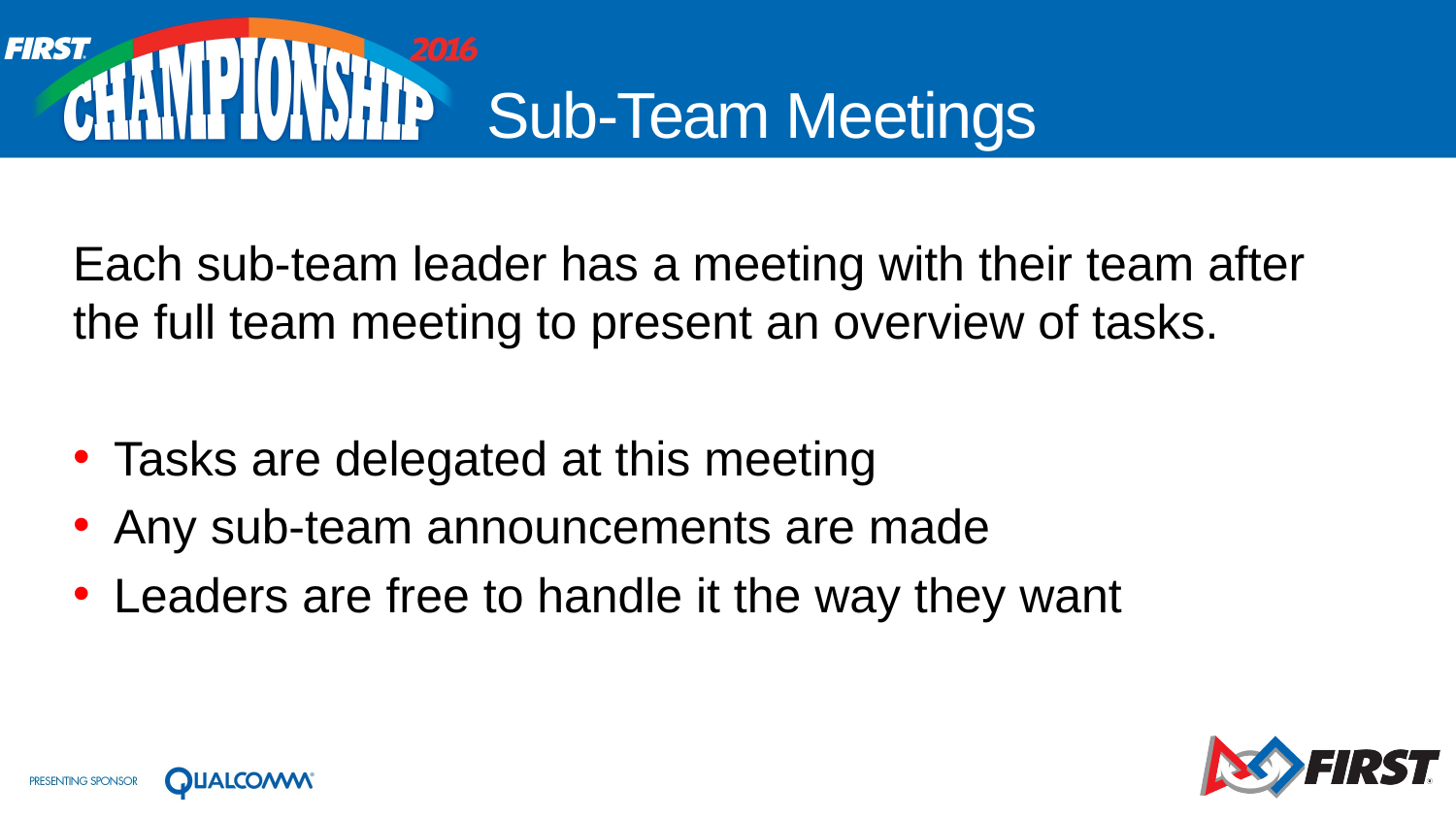

# Sub-Team Meetings
Each sub-team leader has a meeting with their team after the full team meeting to present an overview of tasks.

Tasks are delegated at this meeting
Any sub-team announcements are made
Leaders are free to handle it the way they want